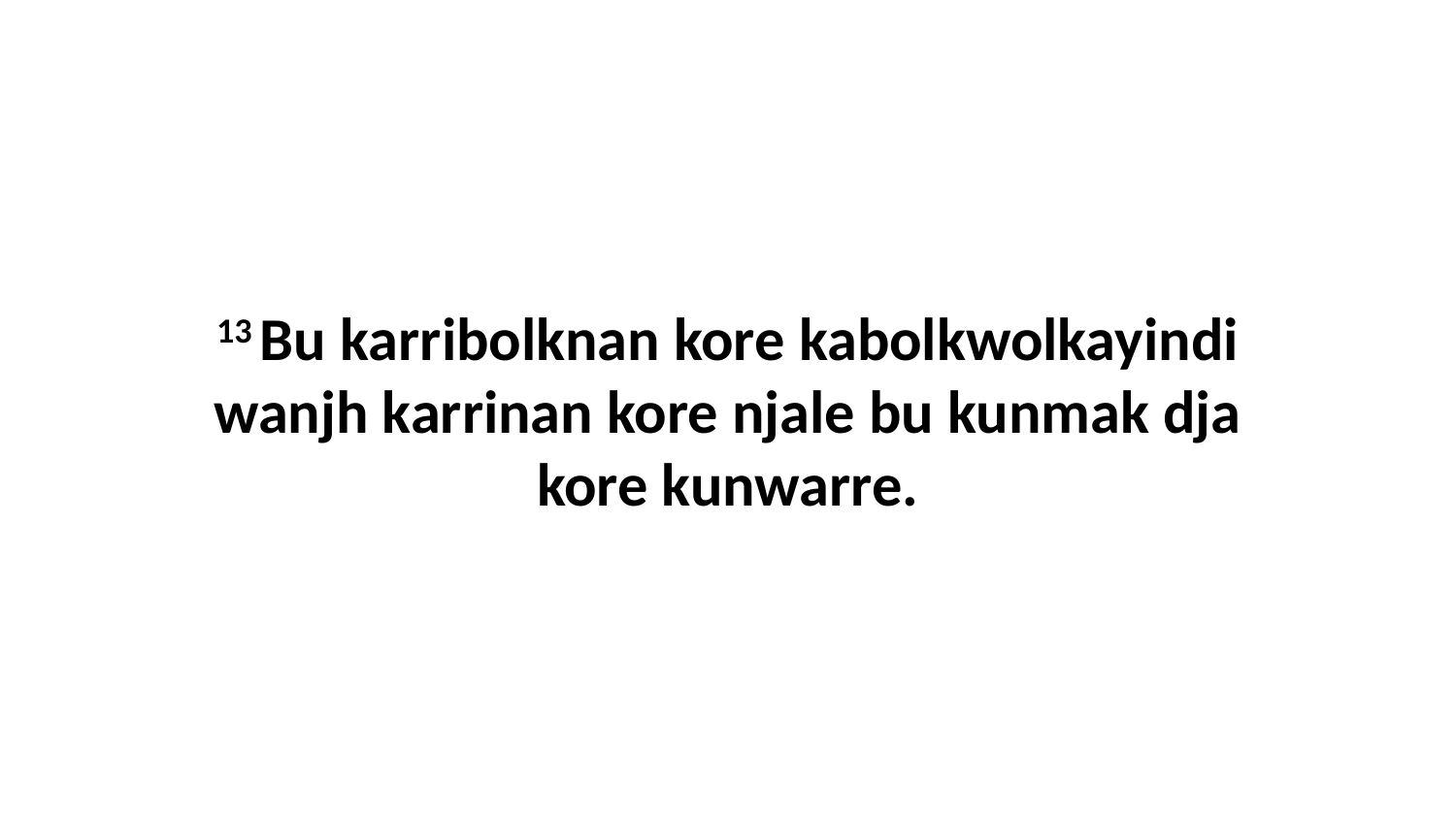

13 Bu karribolknan kore kabolkwolkayindi wanjh karrinan kore njale bu kunmak dja kore kunwarre.